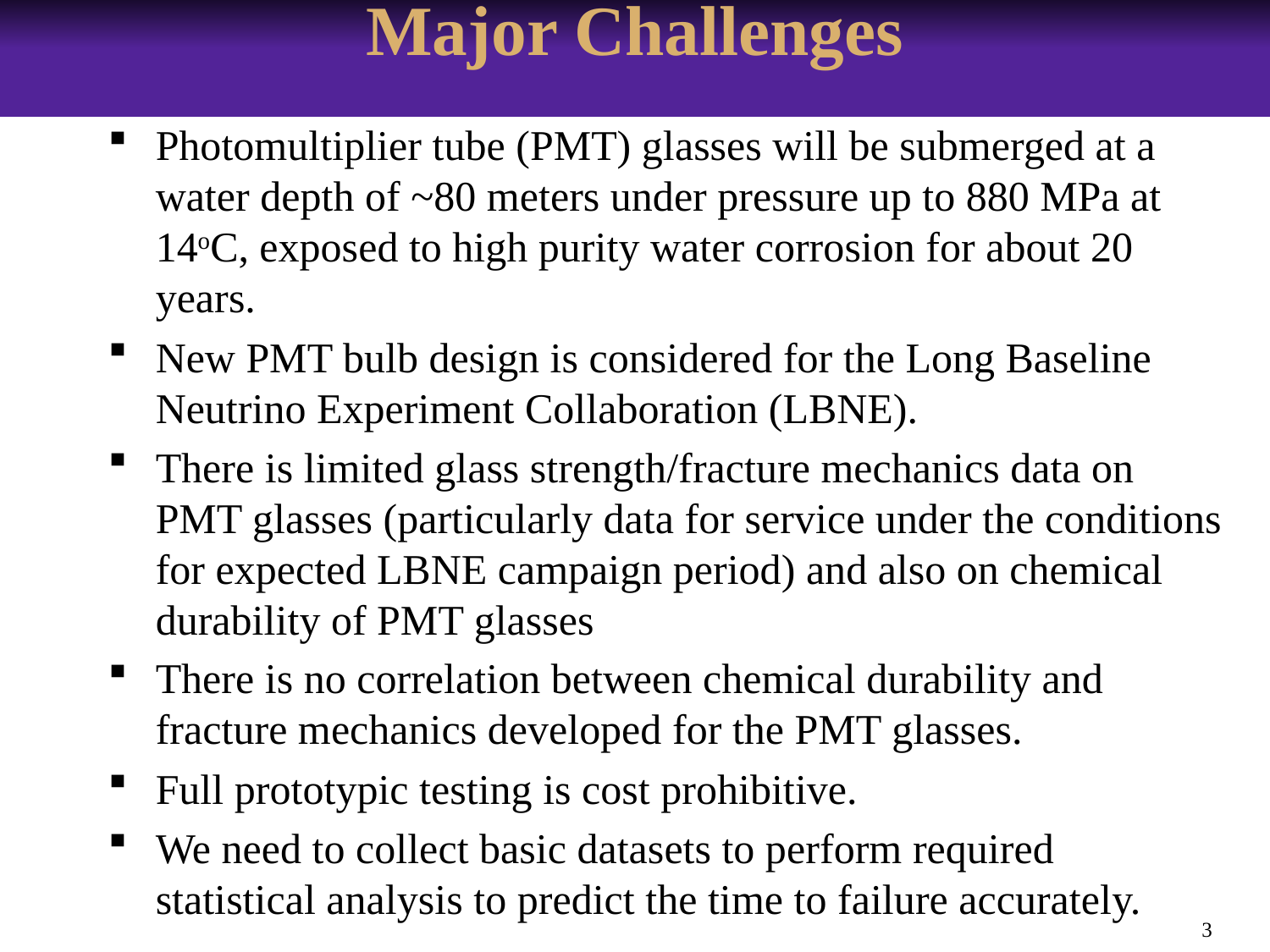

Major Challenges

Photomultiplier tube (PMT) glasses will be submerged at a water depth of ~80 meters under pressure up to 880 MPa at 14oC, exposed to high purity water corrosion for about 20 years.
New PMT bulb design is considered for the Long Baseline Neutrino Experiment Collaboration (LBNE).
There is limited glass strength/fracture mechanics data on PMT glasses (particularly data for service under the conditions for expected LBNE campaign period) and also on chemical durability of PMT glasses
There is no correlation between chemical durability and fracture mechanics developed for the PMT glasses.
Full prototypic testing is cost prohibitive.
We need to collect basic datasets to perform required statistical analysis to predict the time to failure accurately.

3